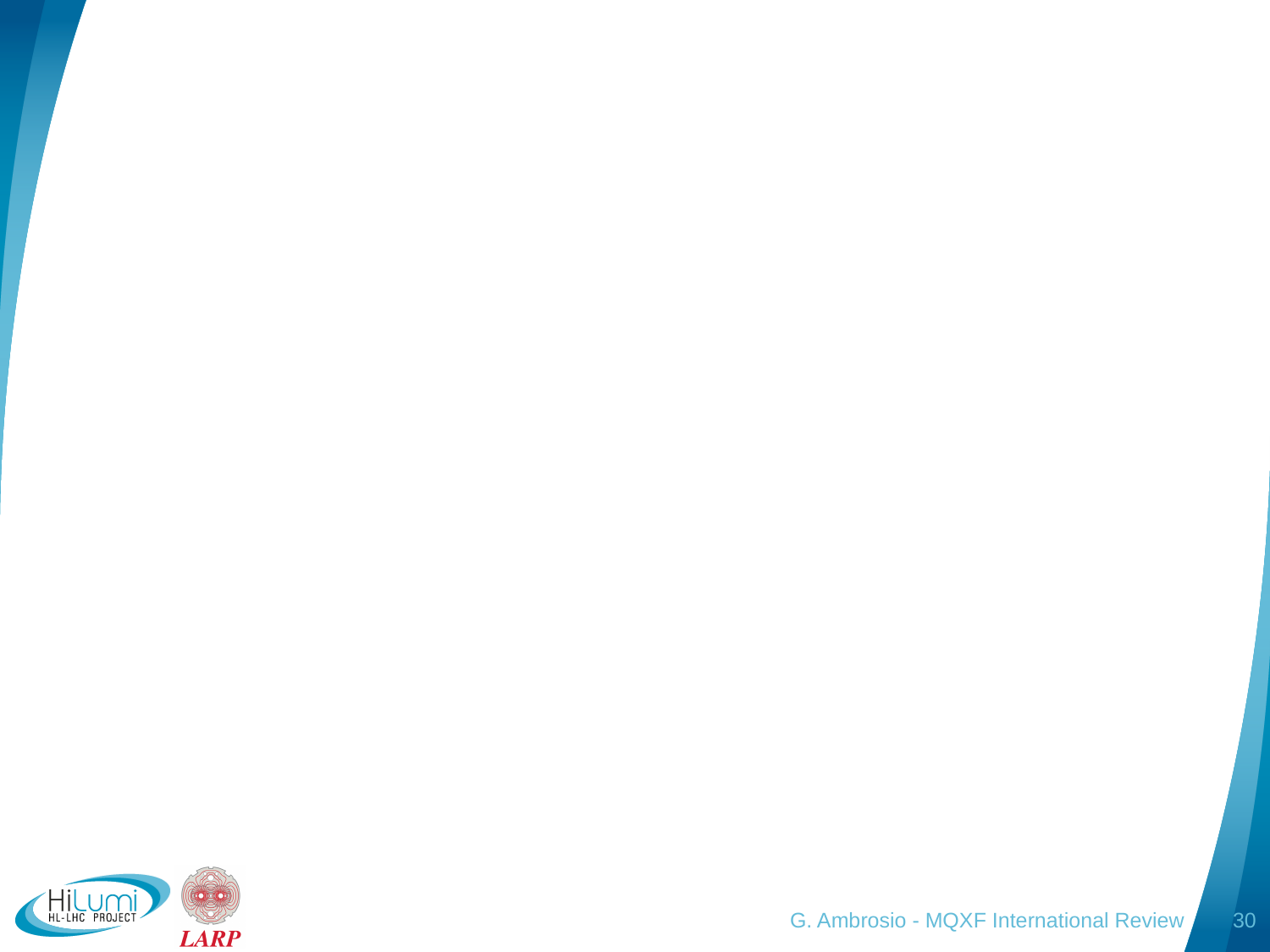

#

G. Ambrosio - MQXF International Review
30